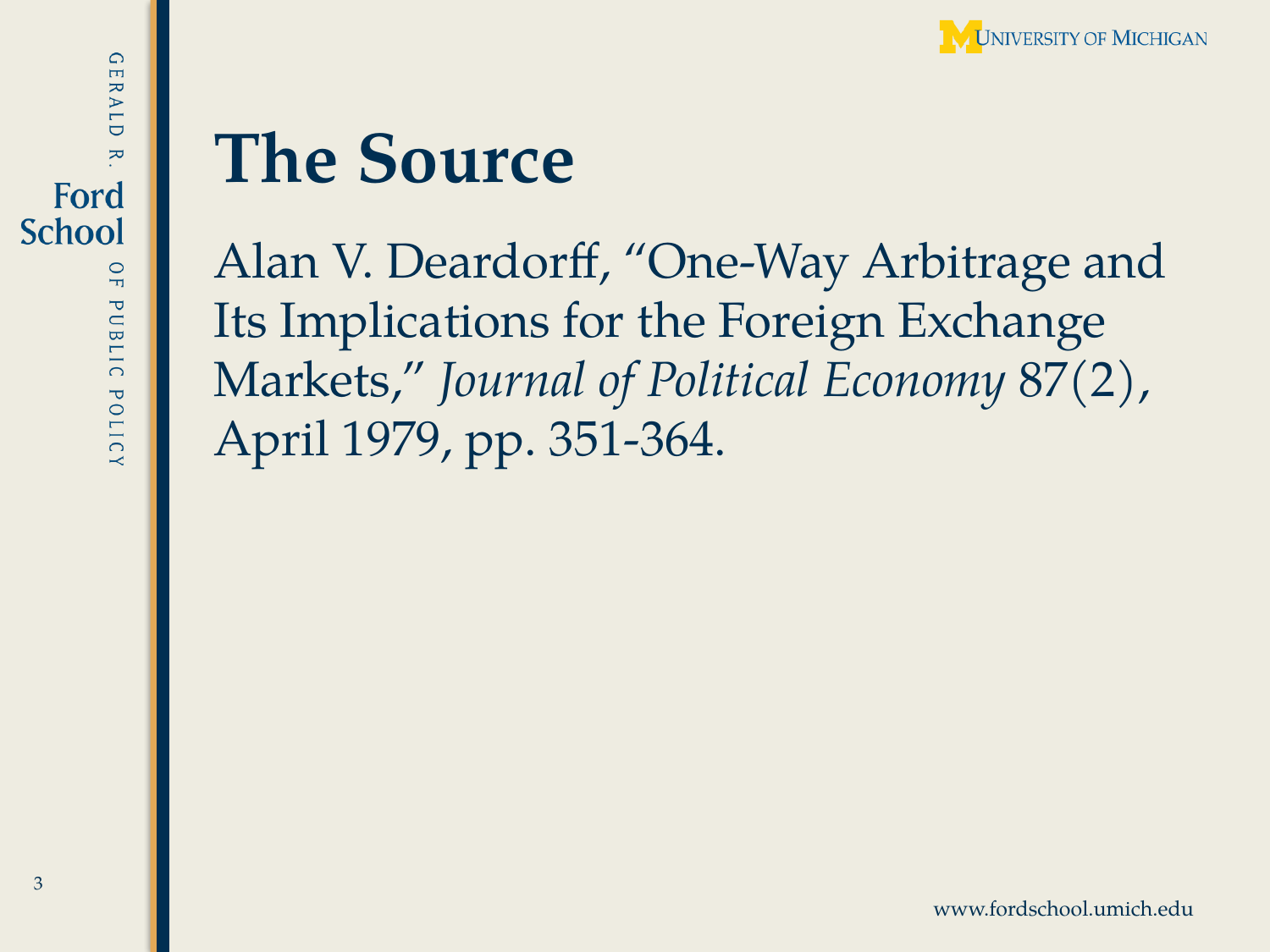

# The Source
Alan V. Deardorff, “One-Way Arbitrage and Its Implications for the Foreign Exchange Markets,” Journal of Political Economy 87(2), April 1979, pp. 351-364.

3